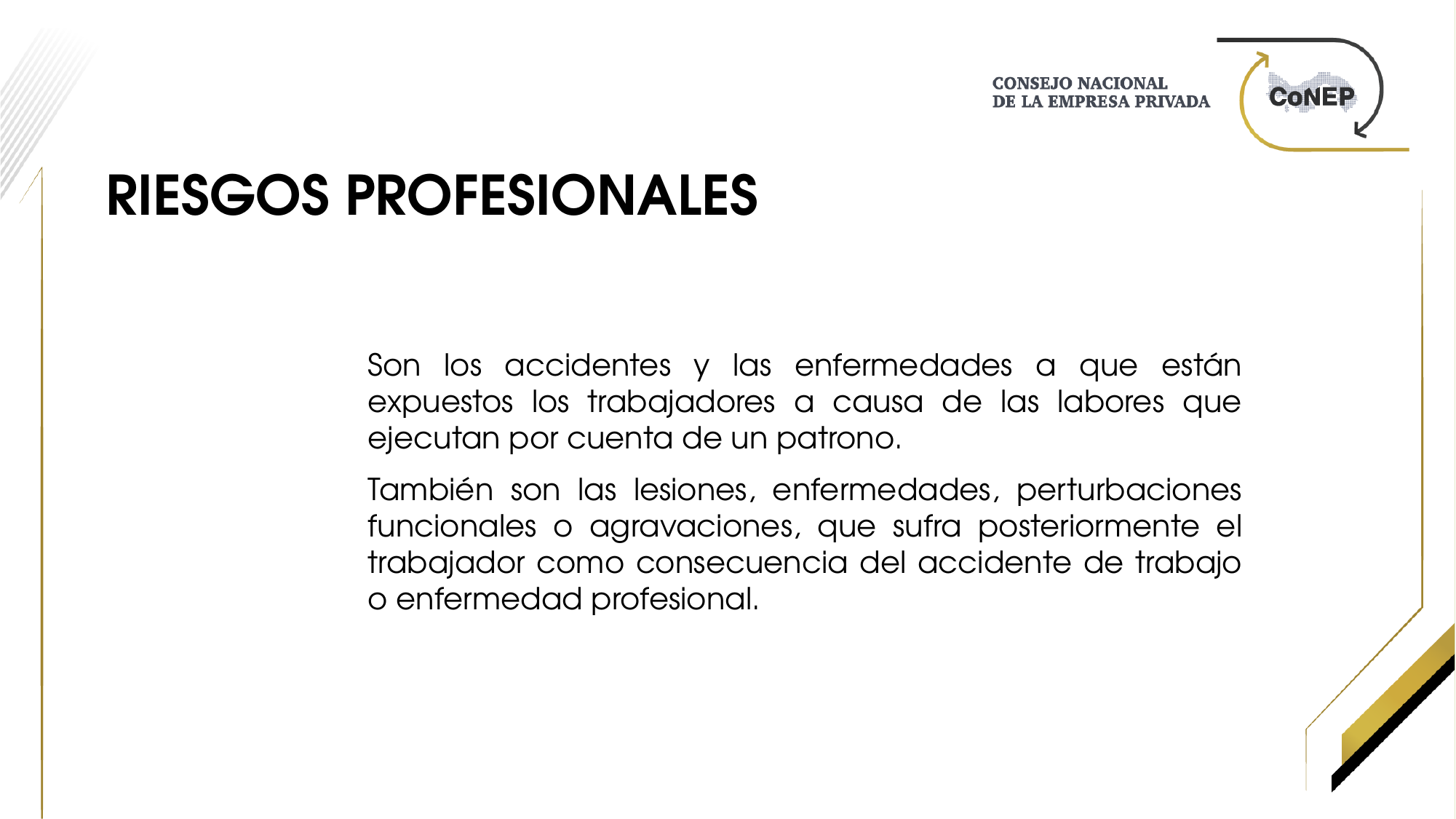

RIESGOS PROFESIONALES

Son los accidentes y las enfermedades a que están expuestos los trabajadores a causa de las labores que ejecutan por cuenta de un patrono.
También son las lesiones, enfermedades, perturbaciones funcionales o agravaciones, que sufra posteriormente el trabajador como consecuencia del accidente de trabajo o enfermedad profesional.

#